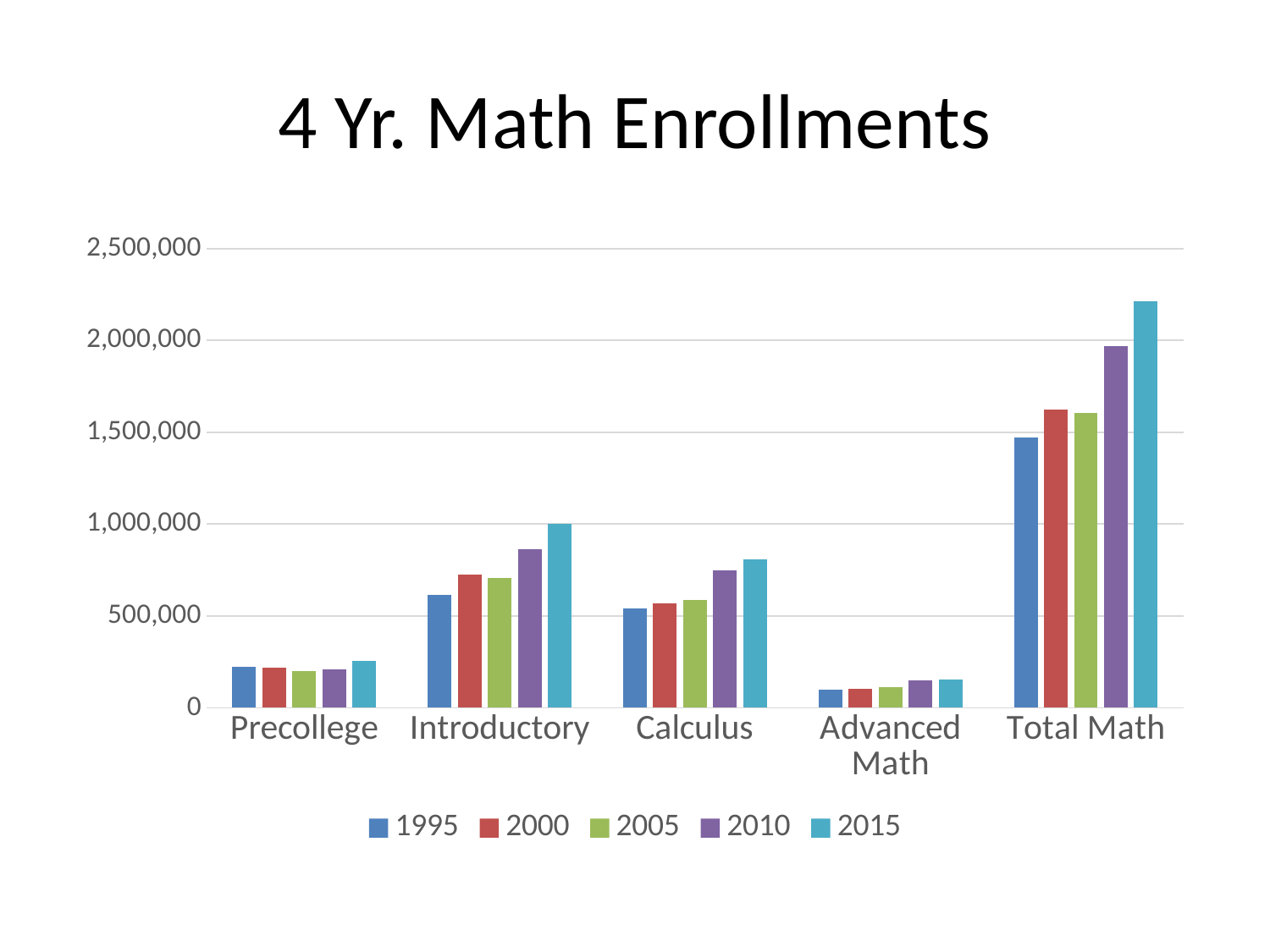

# 4 Yr. Math Enrollments

### Chart

| Category | 1995 | 2000 | 2005 | 2010 | 2015 |
|---|---|---|---|---|---|
| Precollege | 222000.0 | 219000.0 | 201000.0 | 209000.0 | 253000.0 |
| Introductory | 613000.0 | 723000.0 | 706000.0 | 864000.0 | 1000000.0 |
| Calculus | 538000.0 | 570000.0 | 587000.0 | 748000.0 | 807000.0 |
| Advanced Math | 96000.0 | 102000.0 | 112000.0 | 150000.0 | 154000.0 |
| Total Math | 1469000.0 | 1624000.0 | 1607000.0 | 1971000.0 | 2213000.0 |